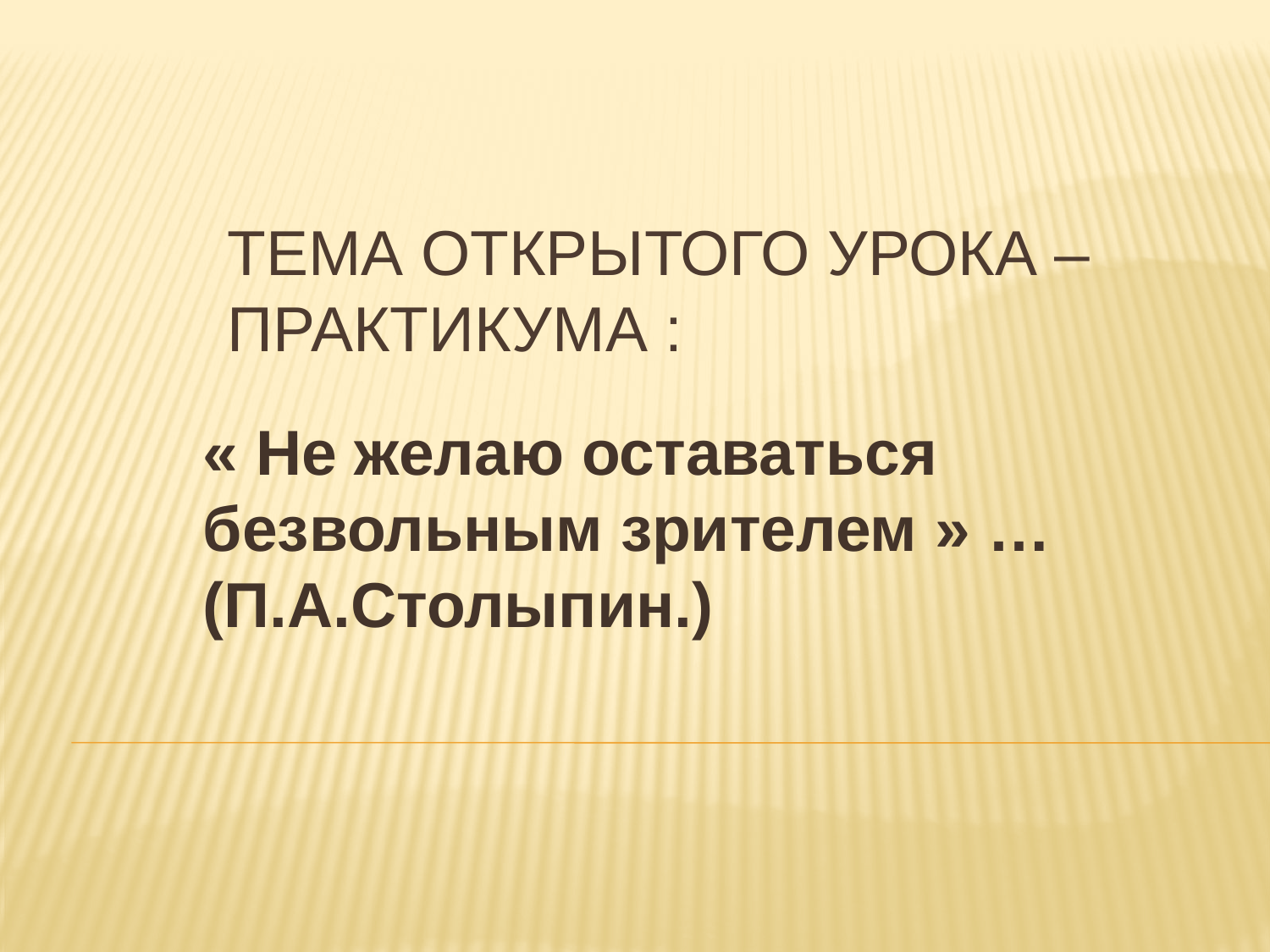

# Тема открытого урока – практикума :
« Не желаю оставаться     безвольным зрителем » …(П.А.Столыпин.)